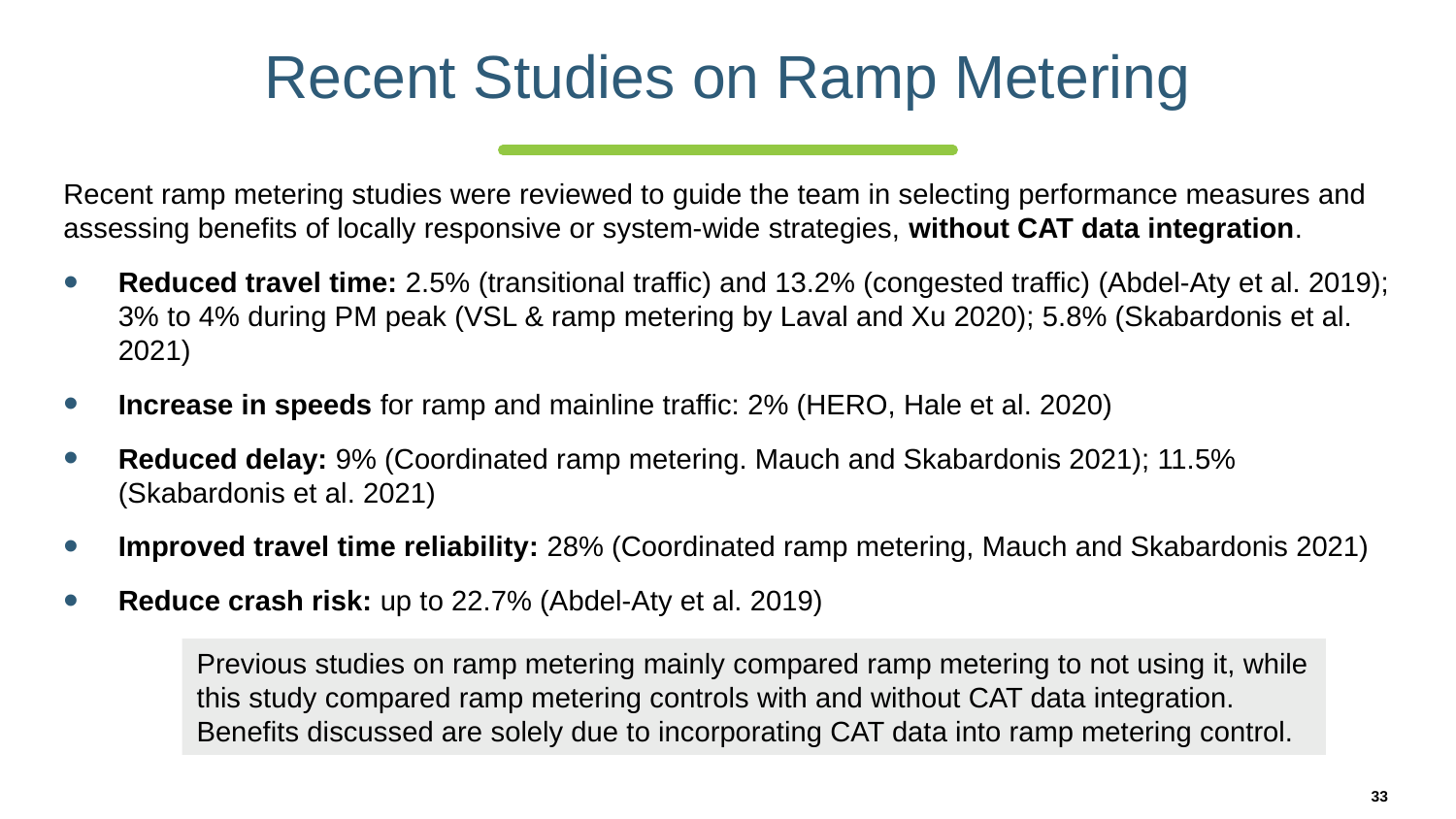

# Recent Studies on Ramp Metering
Recent ramp metering studies were reviewed to guide the team in selecting performance measures and assessing benefits of locally responsive or system-wide strategies, without CAT data integration.
Reduced travel time: 2.5% (transitional traffic) and 13.2% (congested traffic) (Abdel-Aty et al. 2019); 3% to 4% during PM peak (VSL & ramp metering by Laval and Xu 2020); 5.8% (Skabardonis et al. 2021)
Increase in speeds for ramp and mainline traffic: 2% (HERO, Hale et al. 2020)
Reduced delay: 9% (Coordinated ramp metering. Mauch and Skabardonis 2021); 11.5% (Skabardonis et al. 2021)
Improved travel time reliability: 28% (Coordinated ramp metering, Mauch and Skabardonis 2021)
Reduce crash risk: up to 22.7% (Abdel-Aty et al. 2019)
Previous studies on ramp metering mainly compared ramp metering to not using it, while this study compared ramp metering controls with and without CAT data integration. Benefits discussed are solely due to incorporating CAT data into ramp metering control.
33